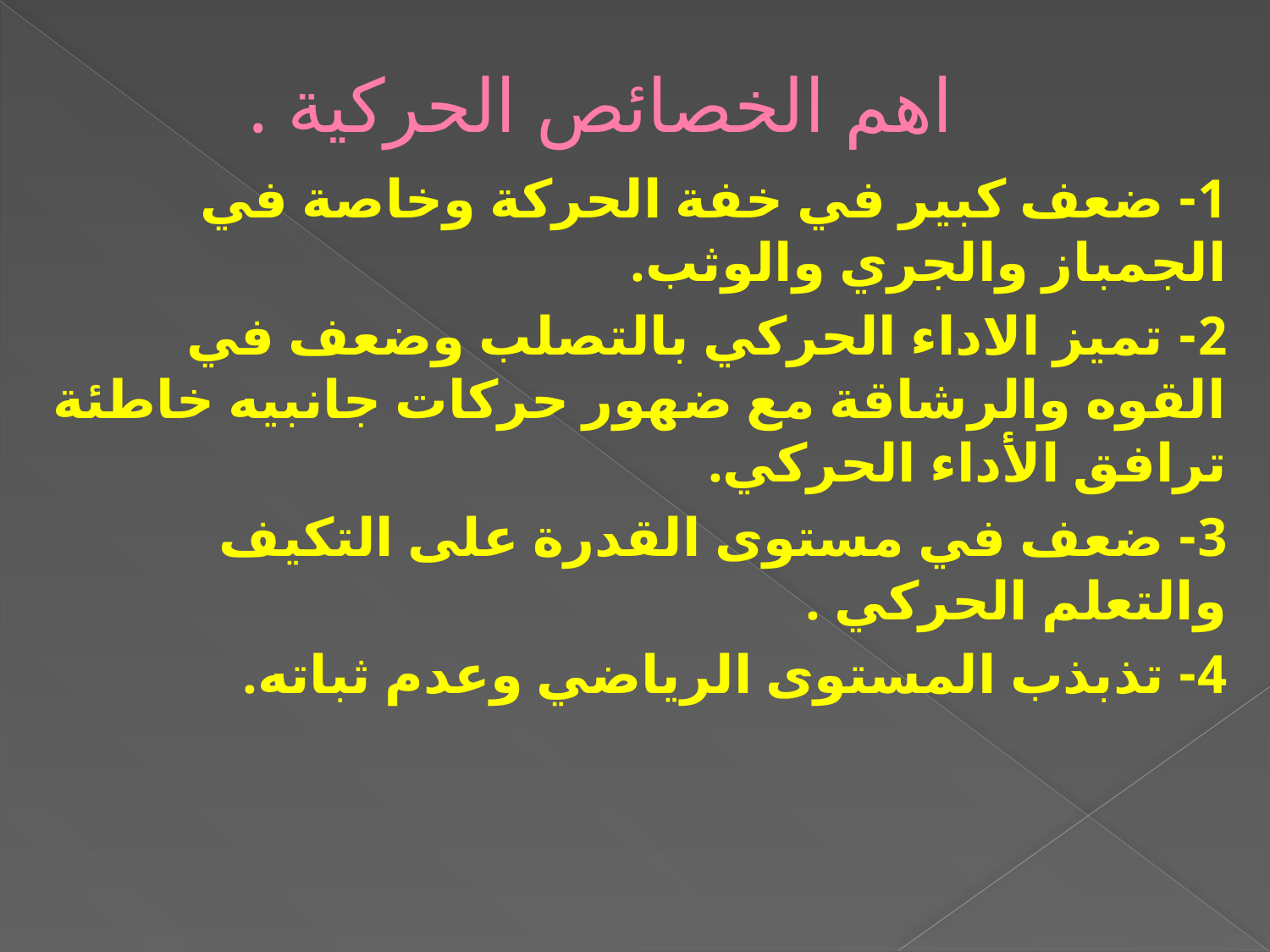

# اهم الخصائص الحركية .
1- ضعف كبير في خفة الحركة وخاصة في الجمباز والجري والوثب.
2- تميز الاداء الحركي بالتصلب وضعف في القوه والرشاقة مع ضهور حركات جانبيه خاطئة ترافق الأداء الحركي.
3- ضعف في مستوى القدرة على التكيف والتعلم الحركي .
4- تذبذب المستوى الرياضي وعدم ثباته.